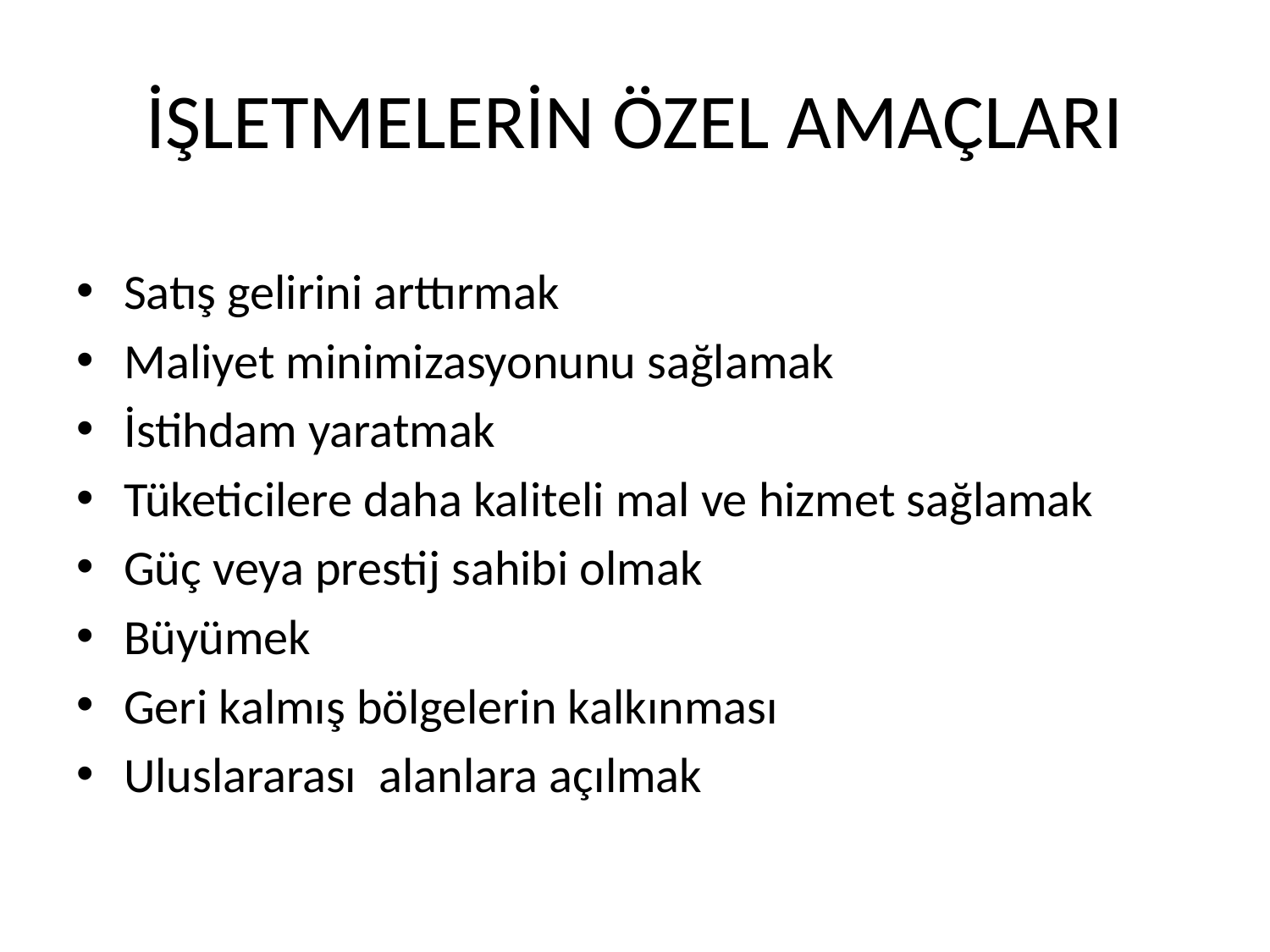

# İŞLETMELERİN ÖZEL AMAÇLARI
Satış gelirini arttırmak
Maliyet minimizasyonunu sağlamak
İstihdam yaratmak
Tüketicilere daha kaliteli mal ve hizmet sağlamak
Güç veya prestij sahibi olmak
Büyümek
Geri kalmış bölgelerin kalkınması
Uluslararası  alanlara açılmak